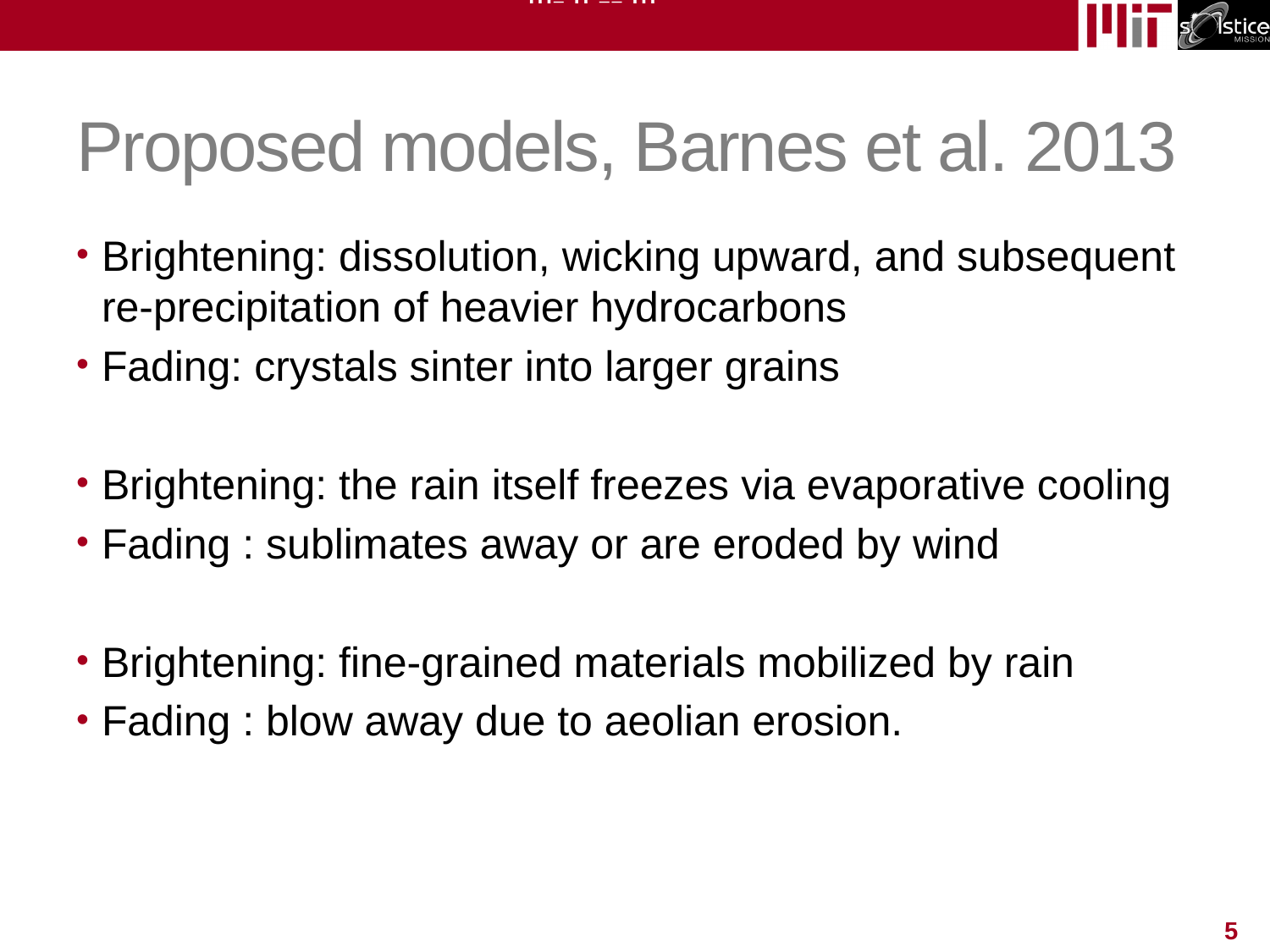

# Proposed models, Barnes et al. 2013
Brightening: dissolution, wicking upward, and subsequent re-precipitation of heavier hydrocarbons
Fading: crystals sinter into larger grains

Brightening: the rain itself freezes via evaporative cooling
Fading : sublimates away or are eroded by wind

Brightening: fine-grained materials mobilized by rain
Fading : blow away due to aeolian erosion.
5